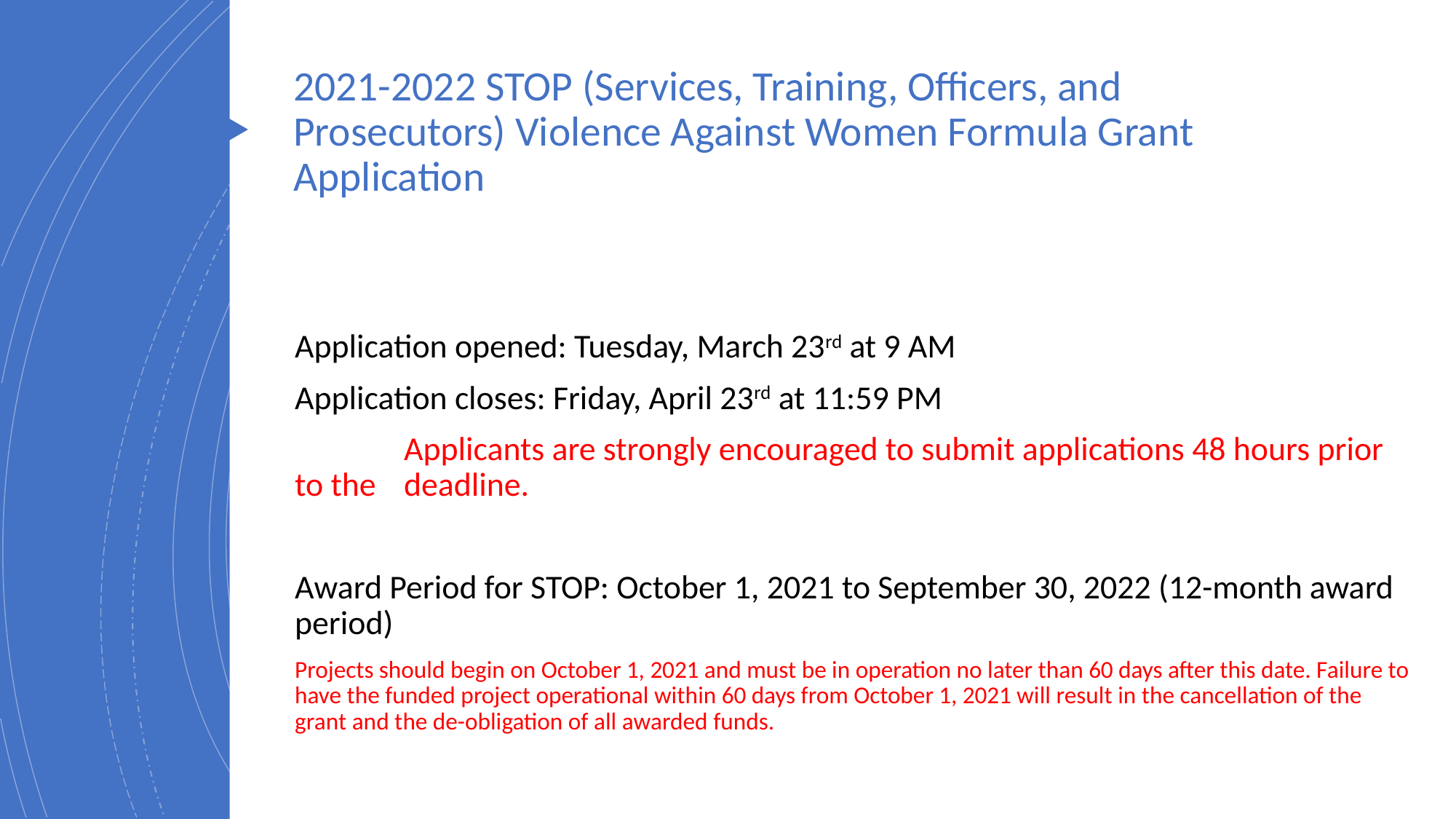

# 2021-2022 STOP (Services, Training, Officers, and Prosecutors) Violence Against Women Formula Grant Application

Application opened: Tuesday, March 23rd at 9 AM
Application closes: Friday, April 23rd at 11:59 PM
	Applicants are strongly encouraged to submit applications 48 hours prior to the 	deadline.

Award Period for STOP: October 1, 2021 to September 30, 2022 (12-month award period)
Projects should begin on October 1, 2021 and must be in operation no later than 60 days after this date. Failure to have the funded project operational within 60 days from October 1, 2021 will result in the cancellation of the grant and the de-obligation of all awarded funds.